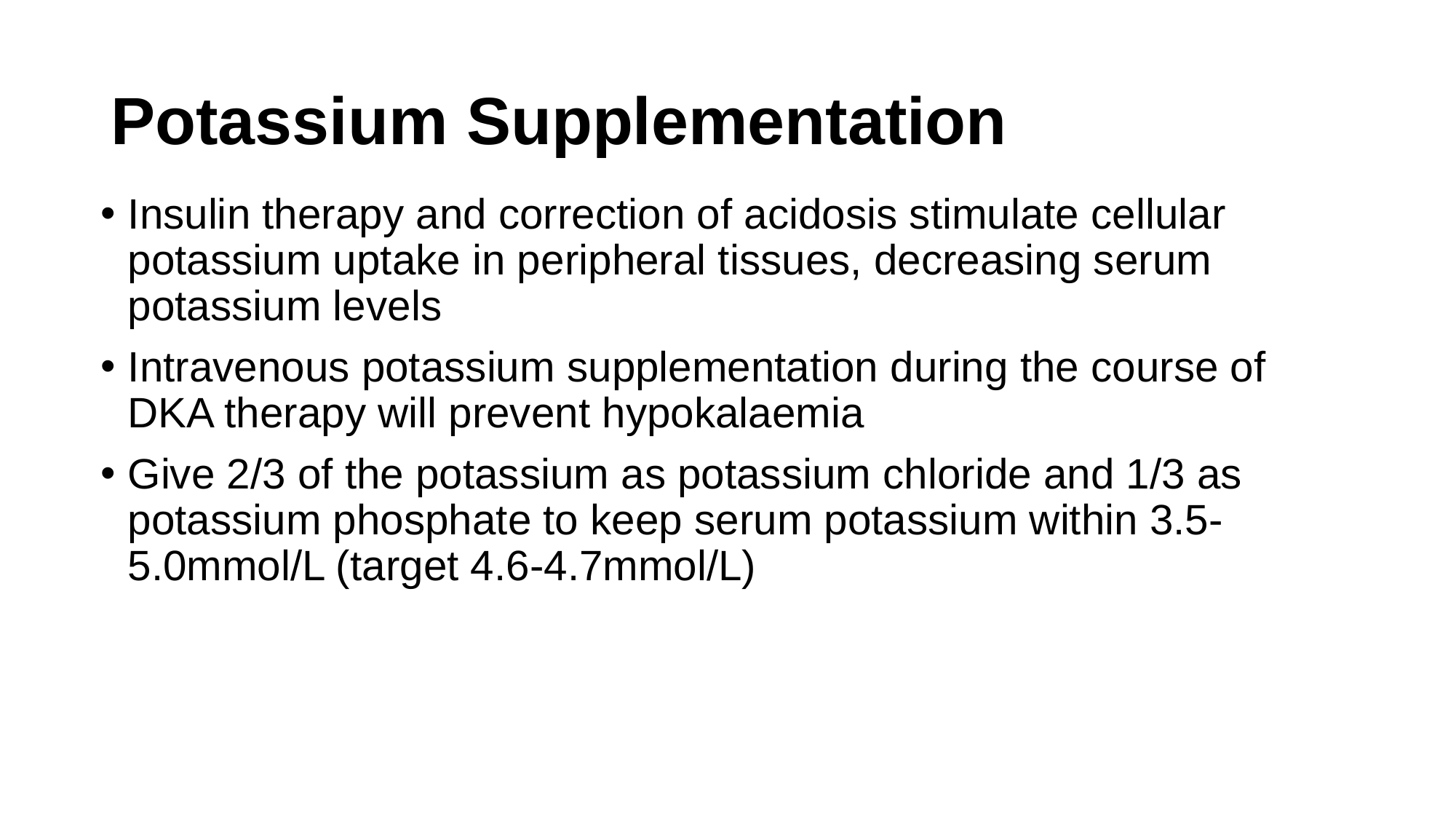

# Potassium Supplementation
Insulin therapy and correction of acidosis stimulate cellular potassium uptake in peripheral tissues, decreasing serum potassium levels
Intravenous potassium supplementation during the course of DKA therapy will prevent hypokalaemia
Give 2/3 of the potassium as potassium chloride and 1/3 as potassium phosphate to keep serum potassium within 3.5-5.0mmol/L (target 4.6-4.7mmol/L)